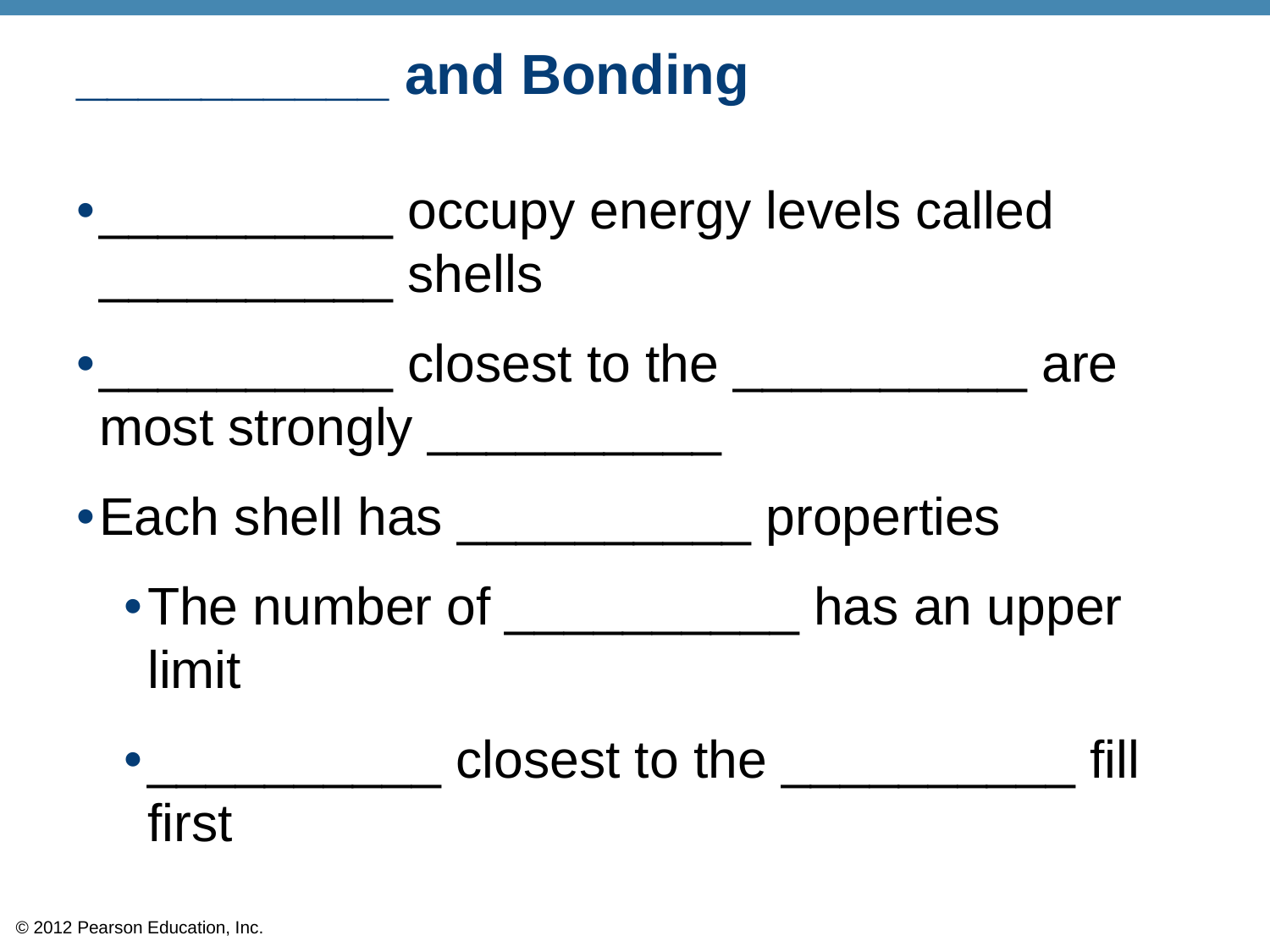

# __________ and Bonding
__________ occupy energy levels called __________ shells
__________ closest to the __________ are most strongly __________
Each shell has __________ properties
The number of __________ has an upper limit
__________ closest to the __________ fill first